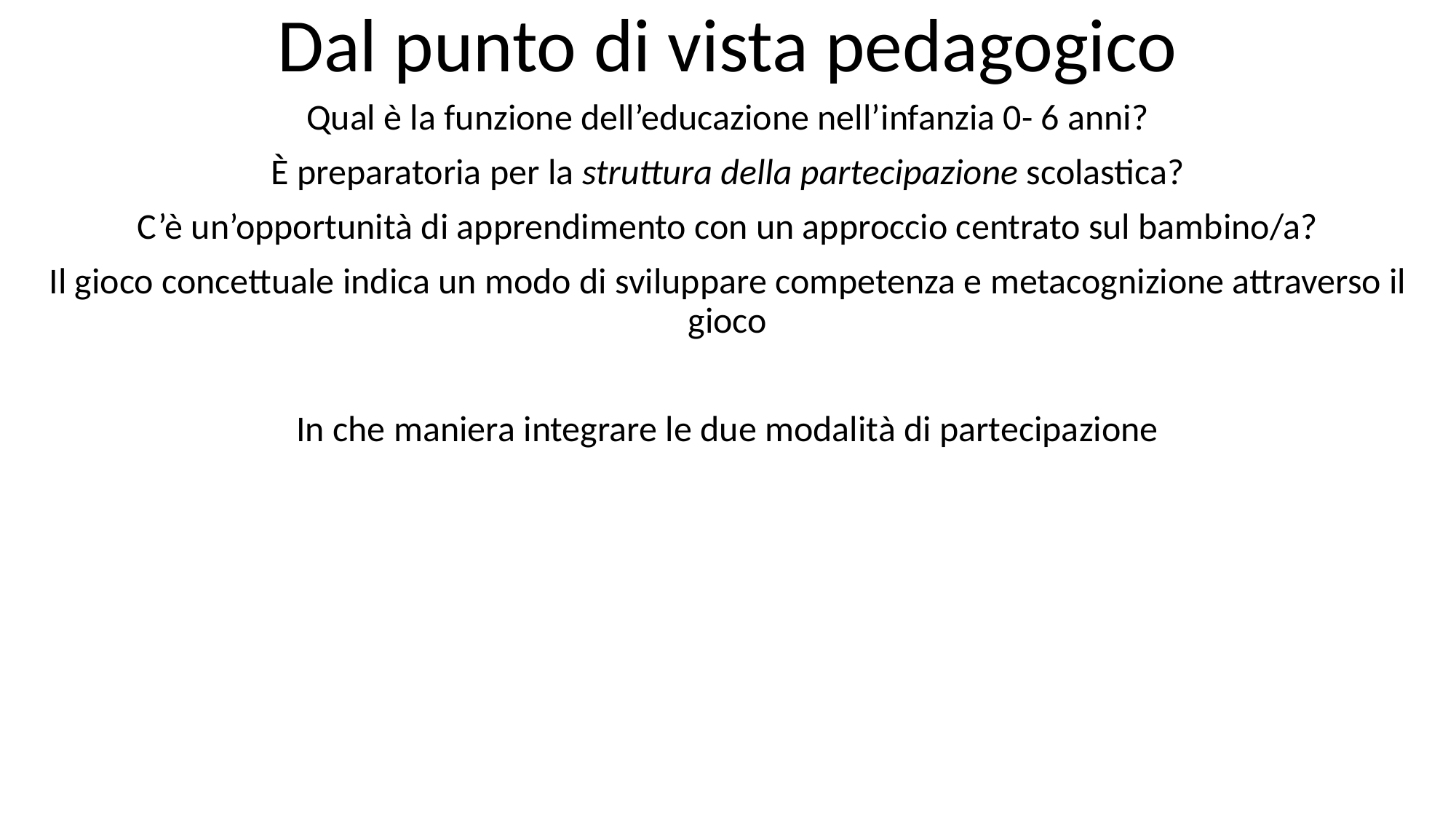

# Dal punto di vista pedagogico
Qual è la funzione dell’educazione nell’infanzia 0- 6 anni?
È preparatoria per la struttura della partecipazione scolastica?
C’è un’opportunità di apprendimento con un approccio centrato sul bambino/a?
Il gioco concettuale indica un modo di sviluppare competenza e metacognizione attraverso il gioco

In che maniera integrare le due modalità di partecipazione